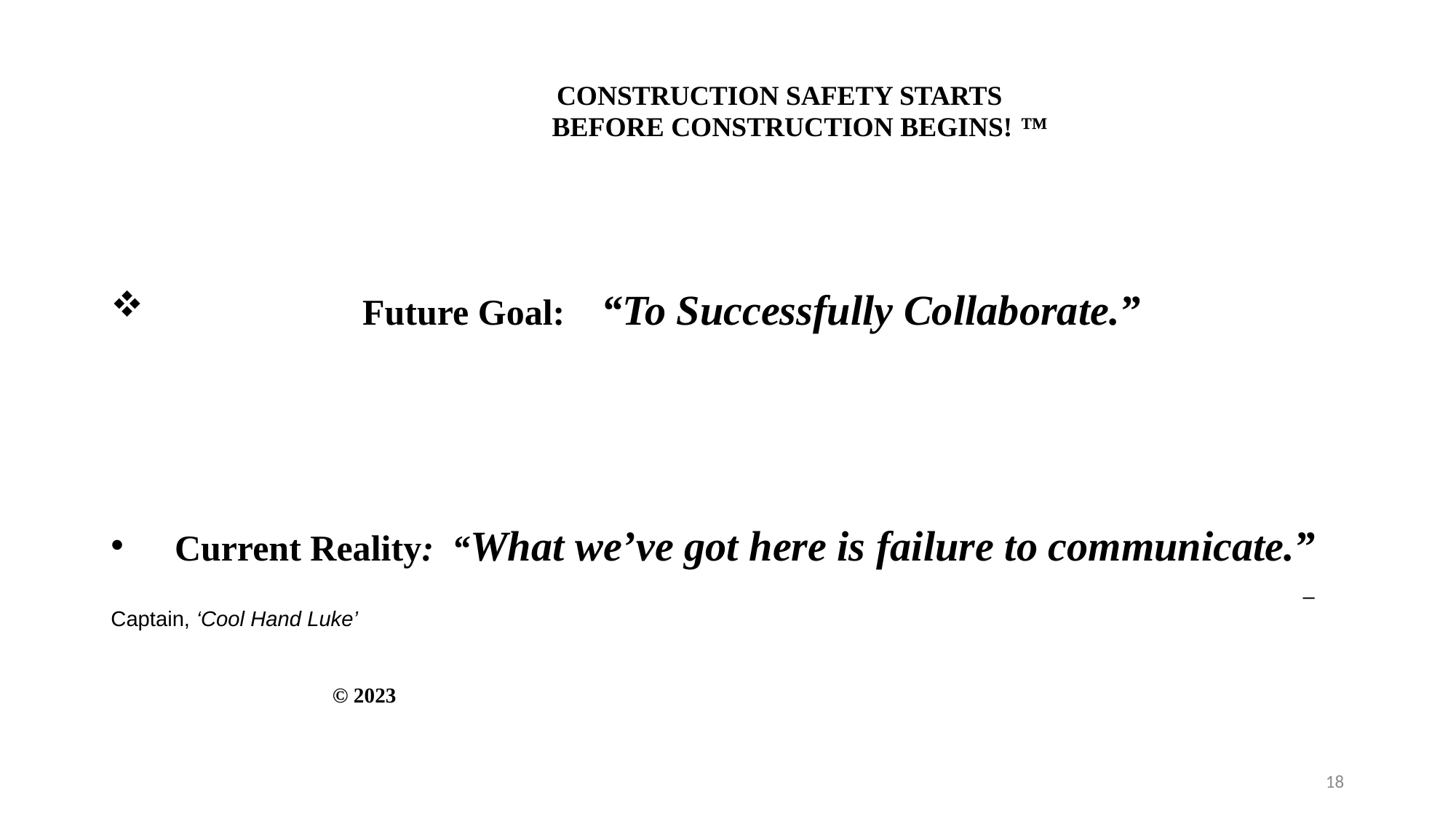

# CONSTRUCTION SAFETY STARTS BEFORE CONSTRUCTION BEGINS! ™

                        Future Goal:    “To Successfully Collaborate.”

    Current Reality:  “What we’ve got here is failure to communicate.”
                                                                                                                                                                                                       – Captain, ‘Cool Hand Luke’

                                          © 2023

18